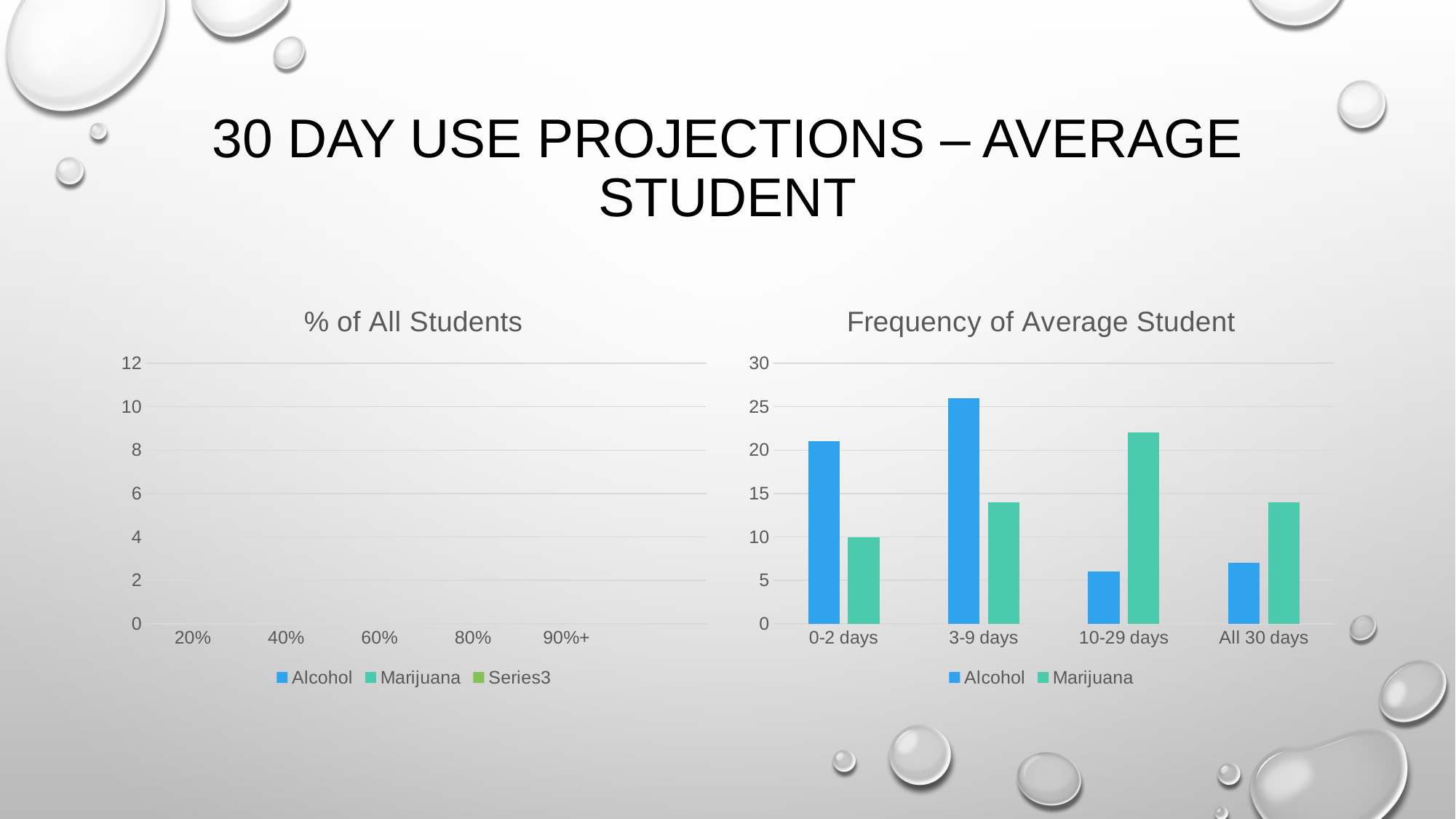

# 30 day use projections – average student

### Chart: % of All Students

| Category | Alcohol | Marijuana |  |
|---|---|---|---|
| 20% | 13.0 | 13.0 | None |
| 40% | 16.0 | 13.0 | None |
| 60% | 9.0 | 17.0 | None |
| 80% | 11.0 | 11.0 | None |
| 90%+ | 9.0 | 13.0 | None |

### Chart: Frequency of Average Student

| Category | Alcohol | Marijuana |
|---|---|---|
| 0-2 days | 21.0 | 10.0 |
| 3-9 days | 26.0 | 14.0 |
| 10-29 days | 6.0 | 22.0 |
| All 30 days | 7.0 | 14.0 |